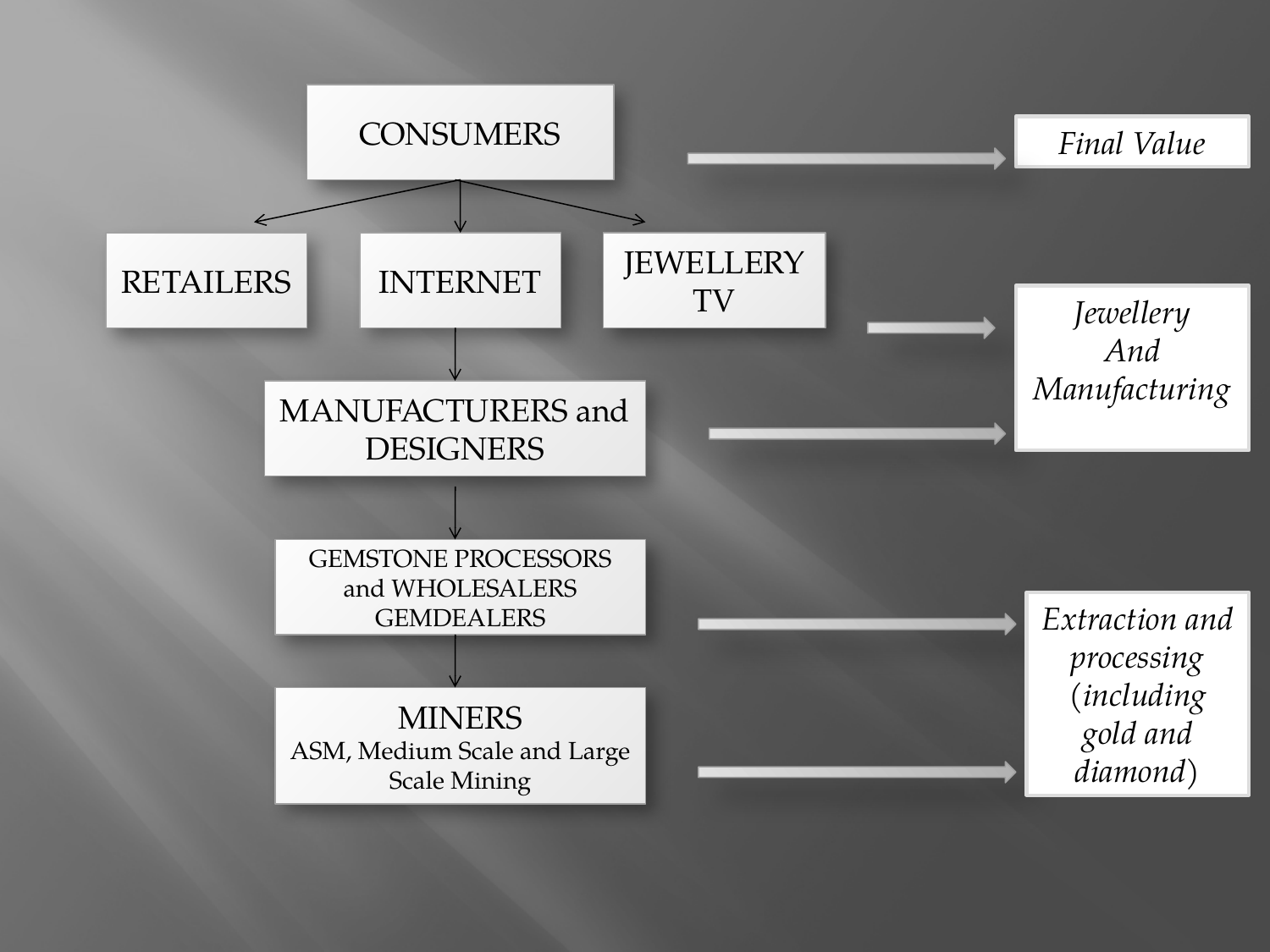

CONSUMERS
Final Value

RETAILERS
INTERNET
JEWELLERY TV
Jewellery
And
Manufacturing

MANUFACTURERS and DESIGNERS

GEMSTONE PROCESSORS and WHOLESALERS GEMDEALERS
Extraction and processing
(including gold and diamond)

MINERS
ASM, Medium Scale and Large Scale Mining